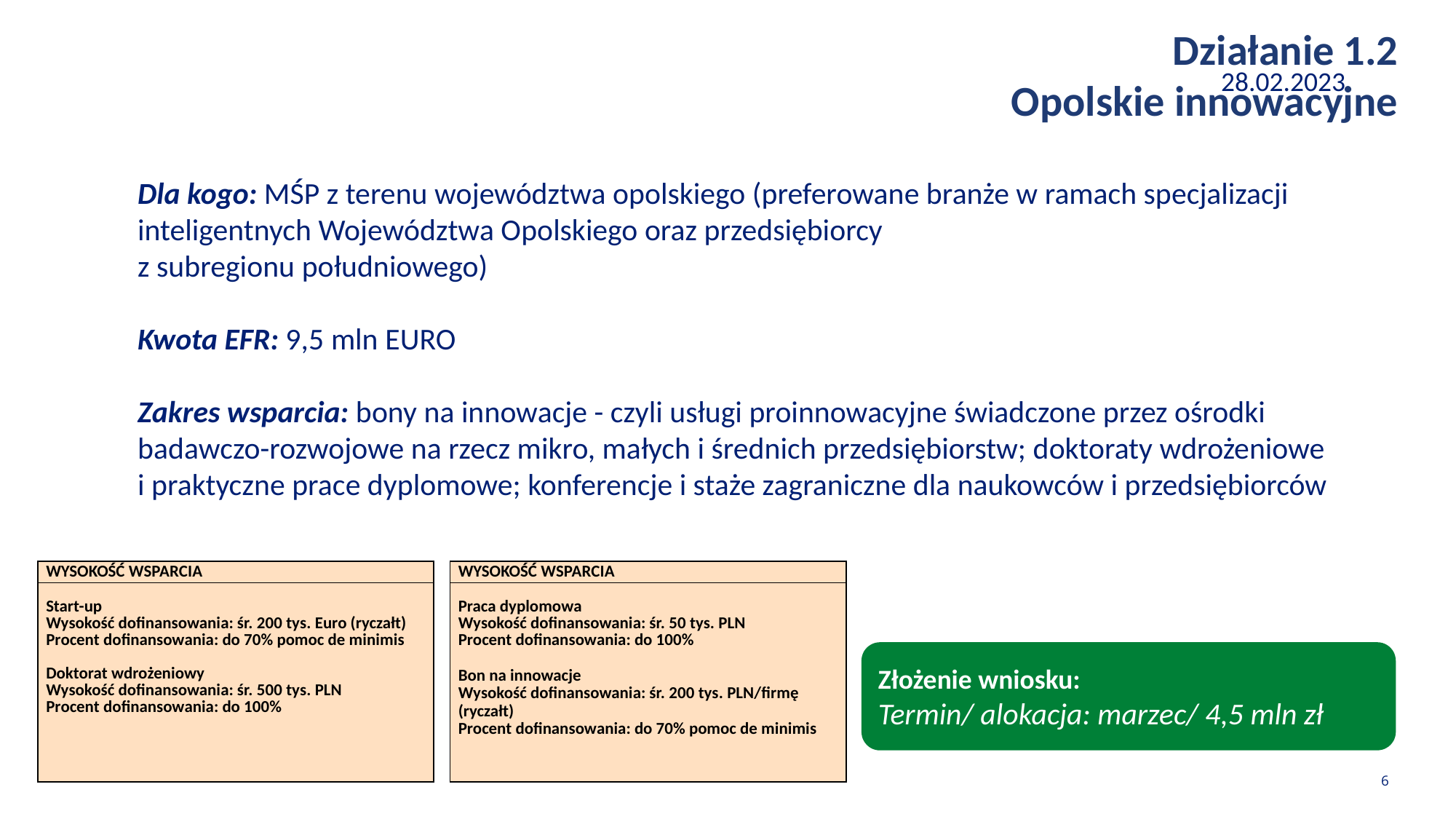

Działanie 1.2
Opolskie innowacyjne
28.02.2023

Dla kogo: MŚP z terenu województwa opolskiego (preferowane branże w ramach specjalizacji inteligentnych Województwa Opolskiego oraz przedsiębiorcy
z subregionu południowego)

Kwota EFR: 9,5 mln EURO

Zakres wsparcia: bony na innowacje - czyli usługi proinnowacyjne świadczone przez ośrodki badawczo-rozwojowe na rzecz mikro, małych i średnich przedsiębiorstw; doktoraty wdrożeniowe i praktyczne prace dyplomowe; konferencje i staże zagraniczne dla naukowców i przedsiębiorców

| WYSOKOŚĆ WSPARCIA |
| --- |
| Start-up Wysokość dofinansowania: śr. 200 tys. Euro (ryczałt) Procent dofinansowania: do 70% pomoc de minimis   Doktorat wdrożeniowy Wysokość dofinansowania: śr. 500 tys. PLN Procent dofinansowania: do 100% |
| WYSOKOŚĆ WSPARCIA |
| --- |
| Praca dyplomowa Wysokość dofinansowania: śr. 50 tys. PLN Procent dofinansowania: do 100% Bon na innowacje Wysokość dofinansowania: śr. 200 tys. PLN/firmę (ryczałt) Procent dofinansowania: do 70% pomoc de minimis |
Złożenie wniosku:
Termin/ alokacja: marzec/ 4,5 mln zł
6